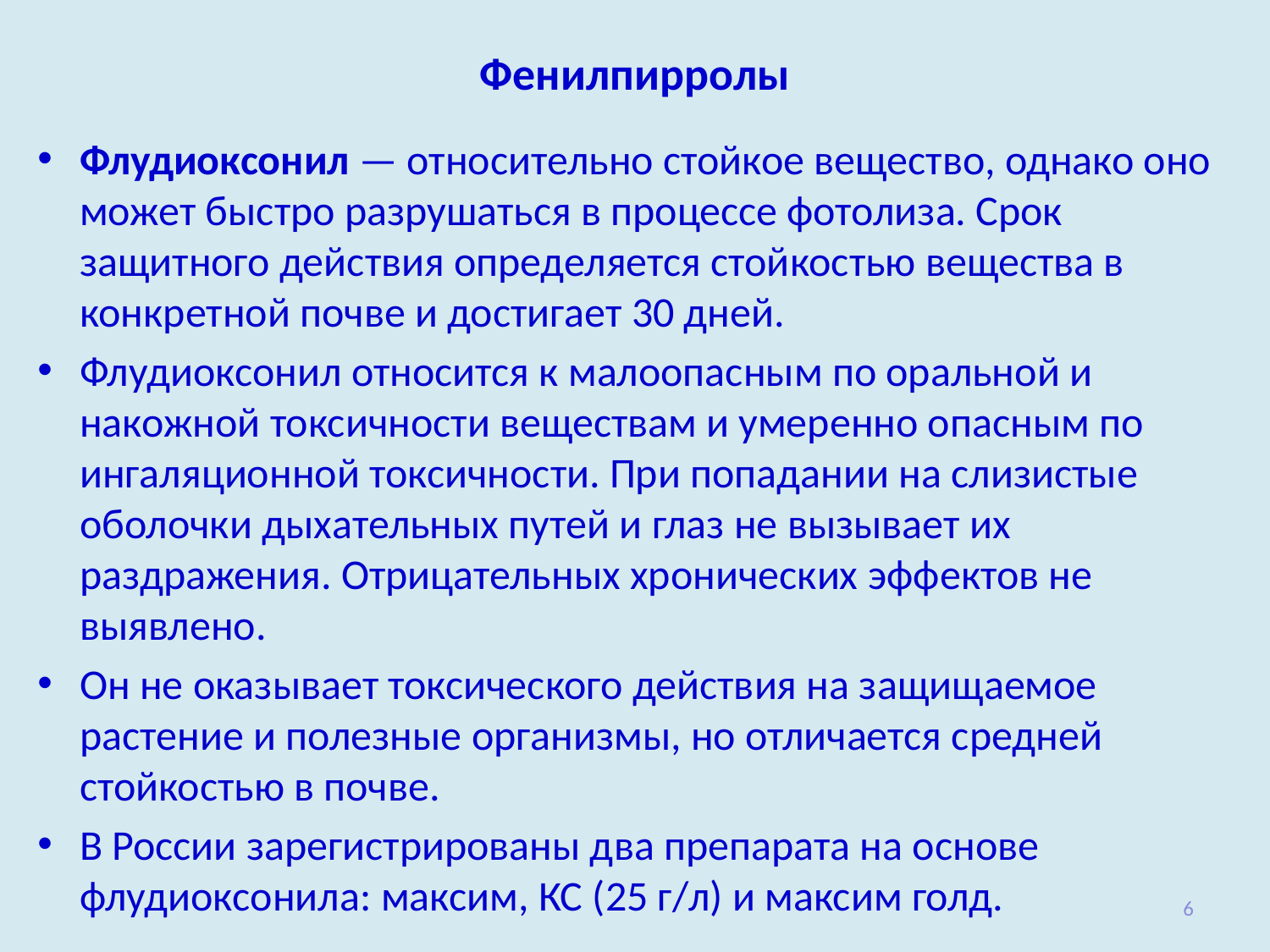

# Фенилпирролы
Флудиоксонил — относительно стойкое вещество, однако оно мо­жет быстро разрушаться в процессе фотолиза. Срок защитного действия определяется стой­костью вещества в конкретной почве и достигает 30 дней.
Флудиоксонил относится к малоопасным по оральной и накожной токсичности веществам и умеренно опасным по ингаляционной ток­сичности. При попадании на слизистые оболочки дыхательных путей и глаз не вызывает их раздражения. Отрицательных хронических эф­фектов не выявлено.
Он не оказывает токсического действия на защищаемое растение и полезные организмы, но отличается средней стойкостью в почве.
В России зарегистрированы два препарата на основе флудиоксонила: максим, КС (25 г/л) и максим голд.

6